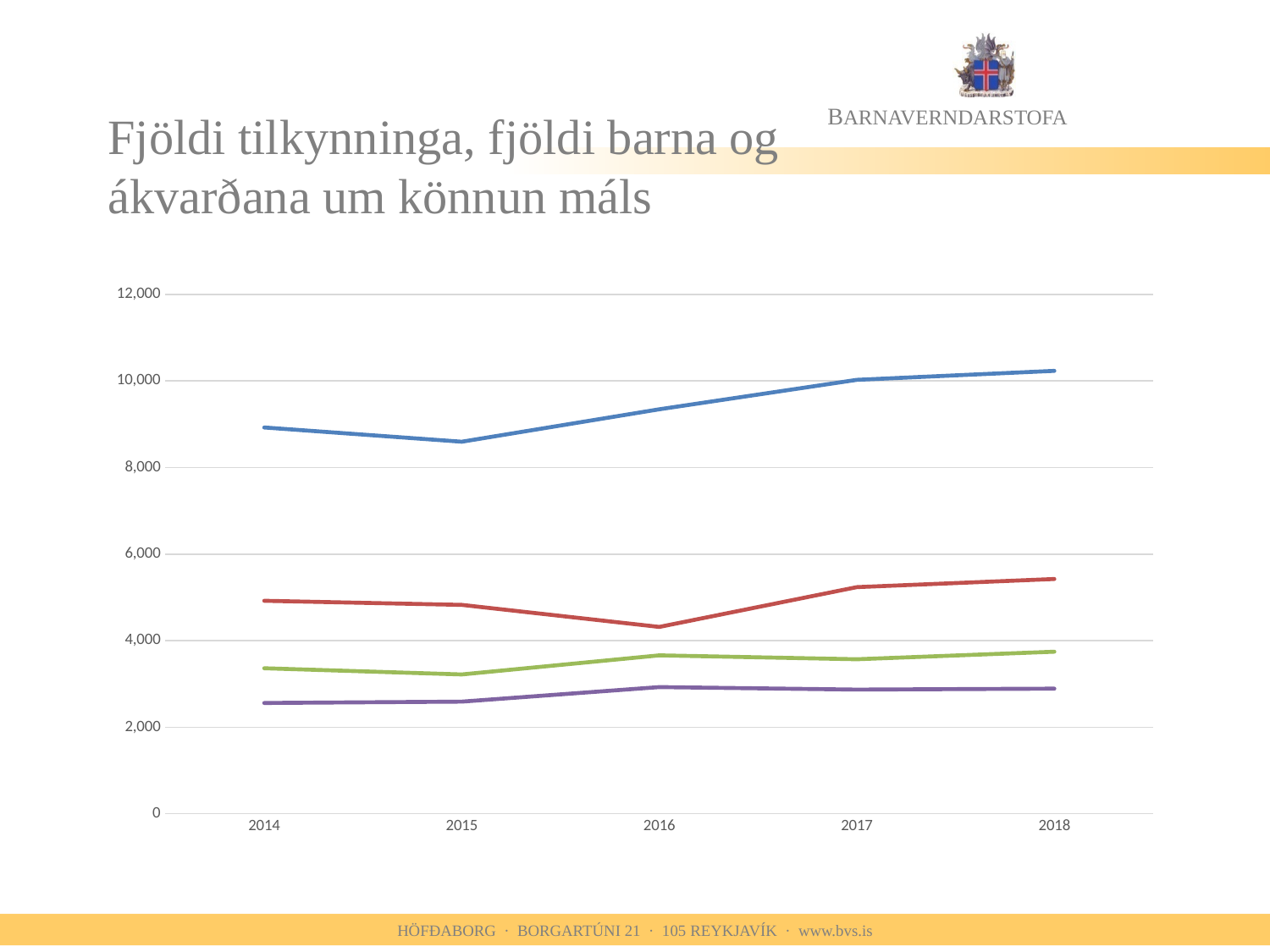

# Fjöldi tilkynninga, fjöldi barna og ákvarðana um könnun máls

### Chart

| Category | Fjöldi tilkynninga | Fjöldi barna sem tilkynnt var um | Fjöldi barna þar sem ákveðið var að hefja könnun eða mál þegar í könnun | Samtals nýjar kannanir á árinu |
|---|---|---|---|---|
| 2014 | 8924.0 | 4920.0 | 3362.0 | 2560.0 |
| 2015 | 8595.0 | 4825.0 | 3219.0 | 2591.0 |
| 2016 | 9345.0 | 4316.0 | 3660.0 | 2927.0 |
| 2017 | 10025.0 | 5235.0 | 3570.0 | 2869.0 |
| 2018 | 10232.0 | 5424.0 | 3744.0 | 2891.0 |